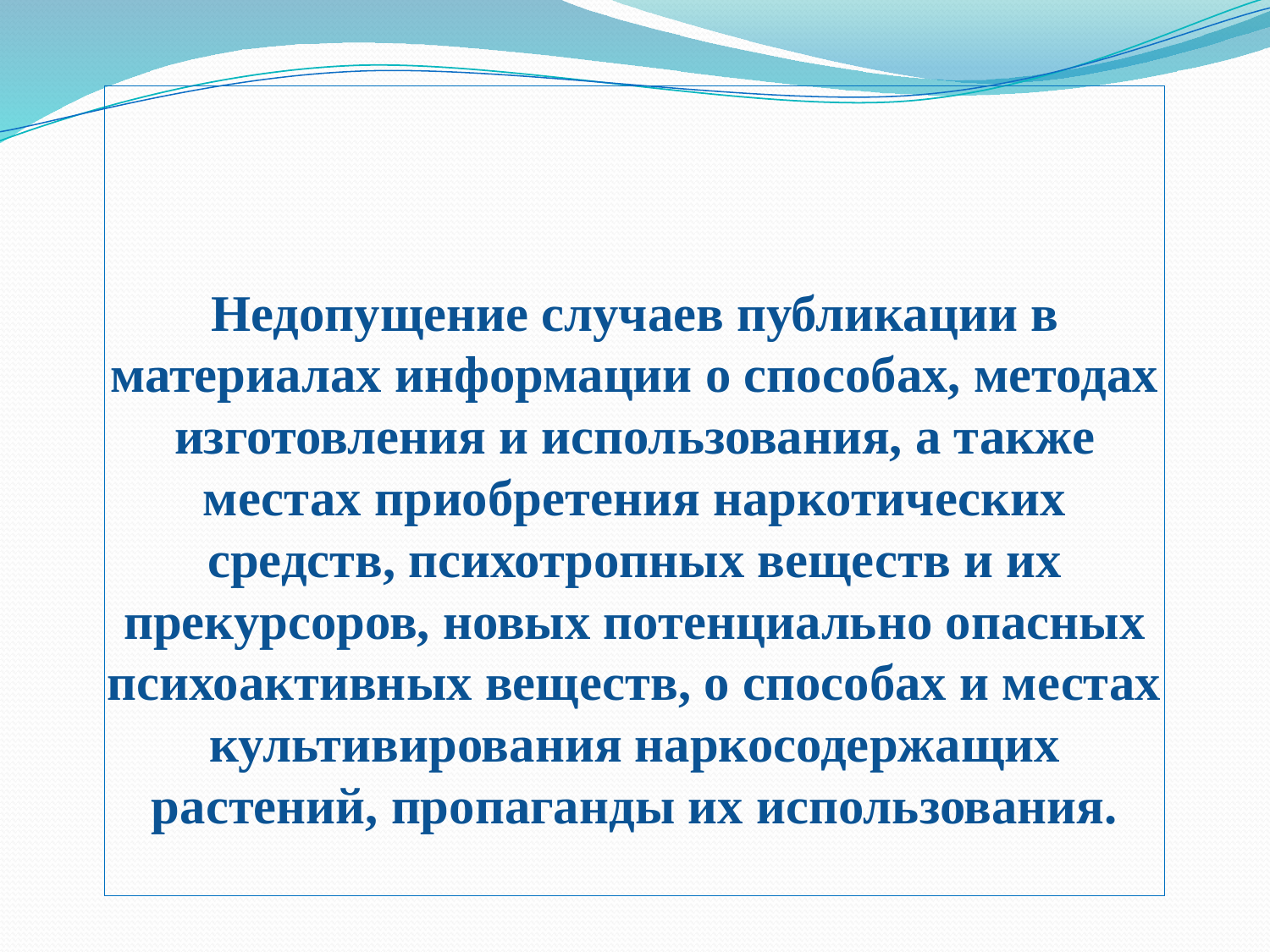

# Недопущение случаев публикации в материалах информации о способах, методах изготовления и использования, а также местах приобретения наркотических средств, психотропных веществ и их прекурсоров, новых потенциально опасных психоактивных веществ, о способах и местах культивирования наркосодержащих растений, пропаганды их использования.